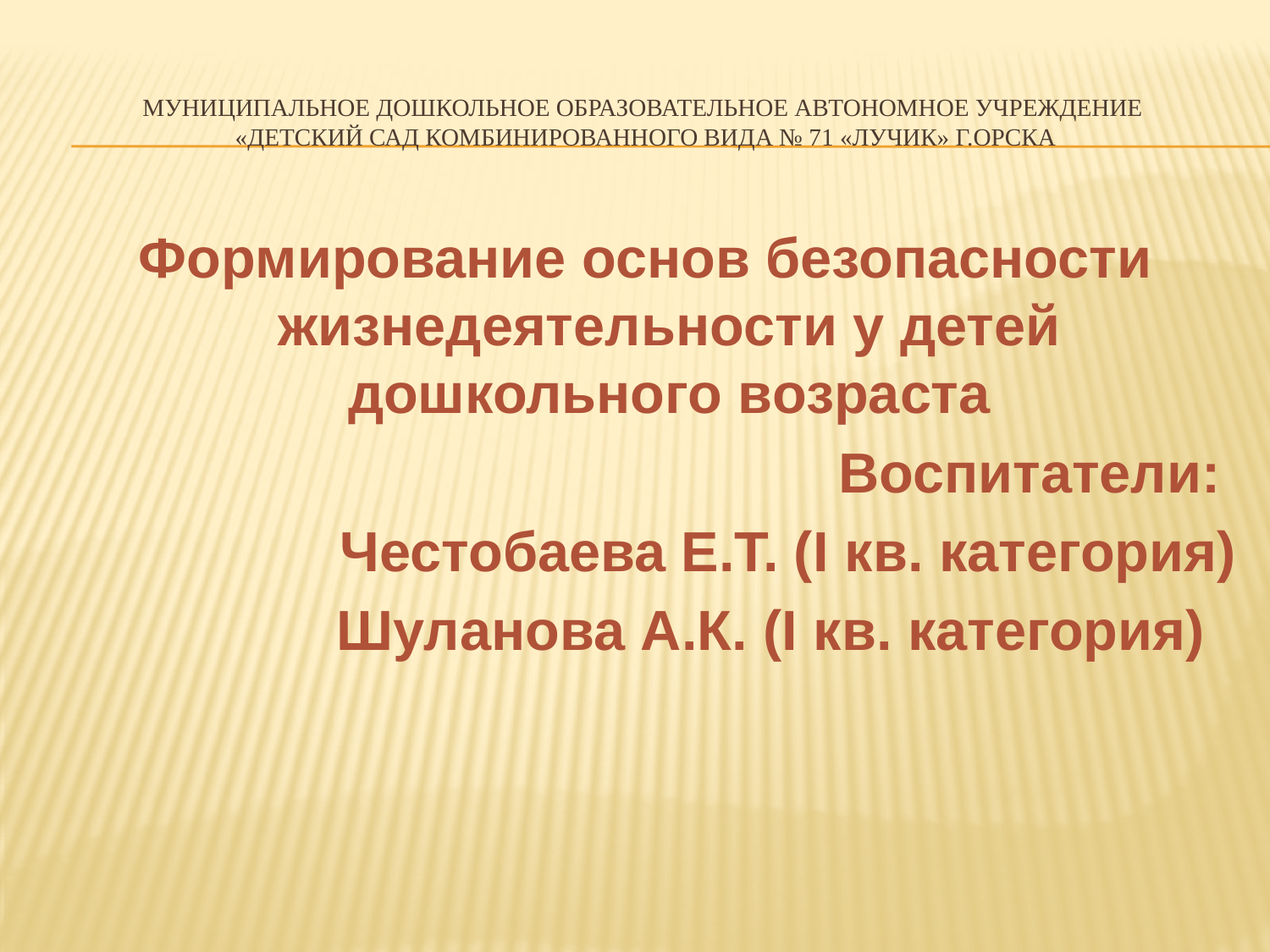

# Муниципальное дошкольное образовательное автономное учреждение «детский сад комбинированного вида № 71 «лучик» г.Орска
Формирование основ безопасности жизнедеятельности у детей дошкольного возраста
Воспитатели:
Честобаева Е.Т. (I кв. категория)
Шуланова А.К. (I кв. категория)